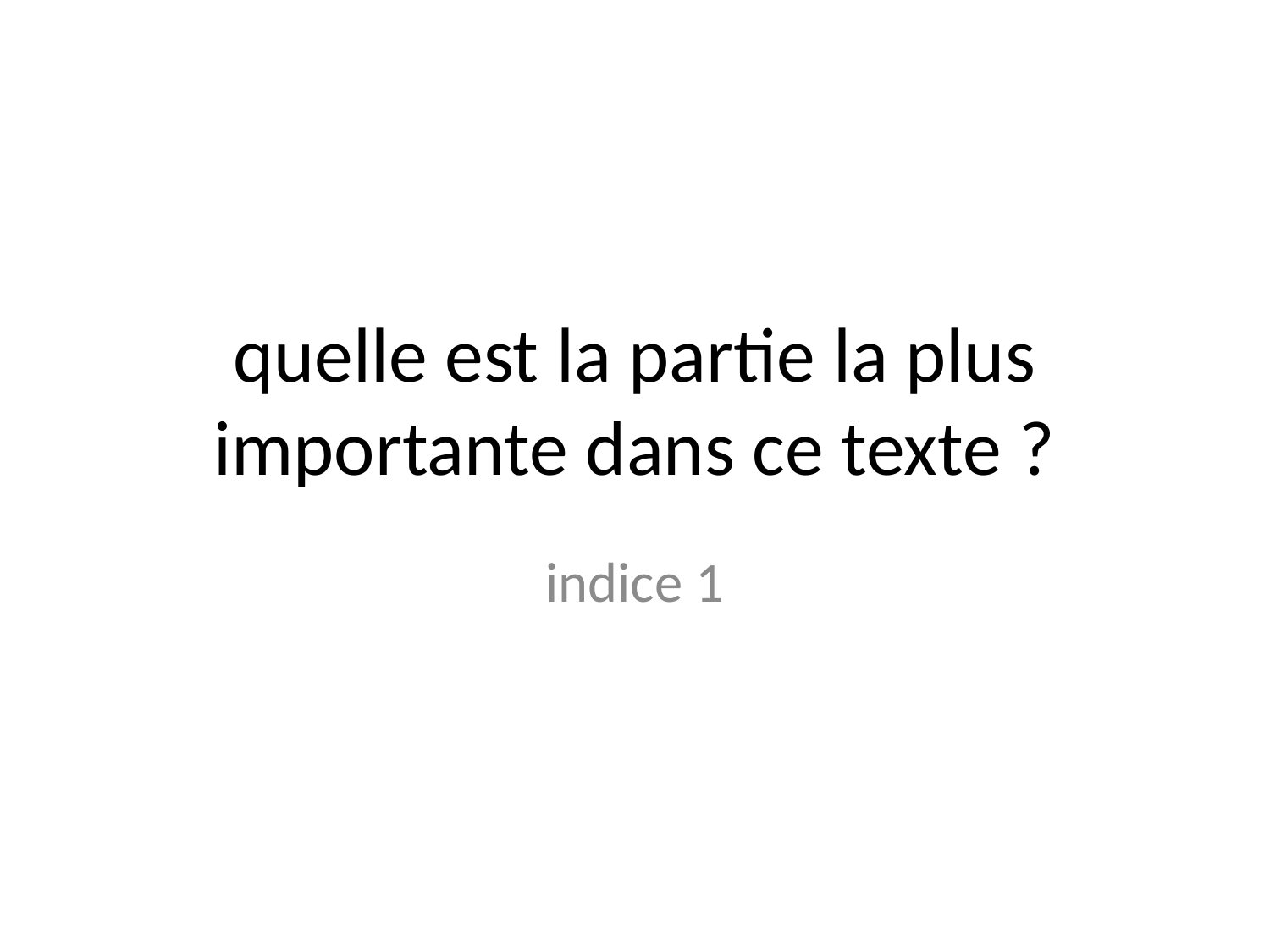

# quelle est la partie la plus importante dans ce texte ?
indice 1